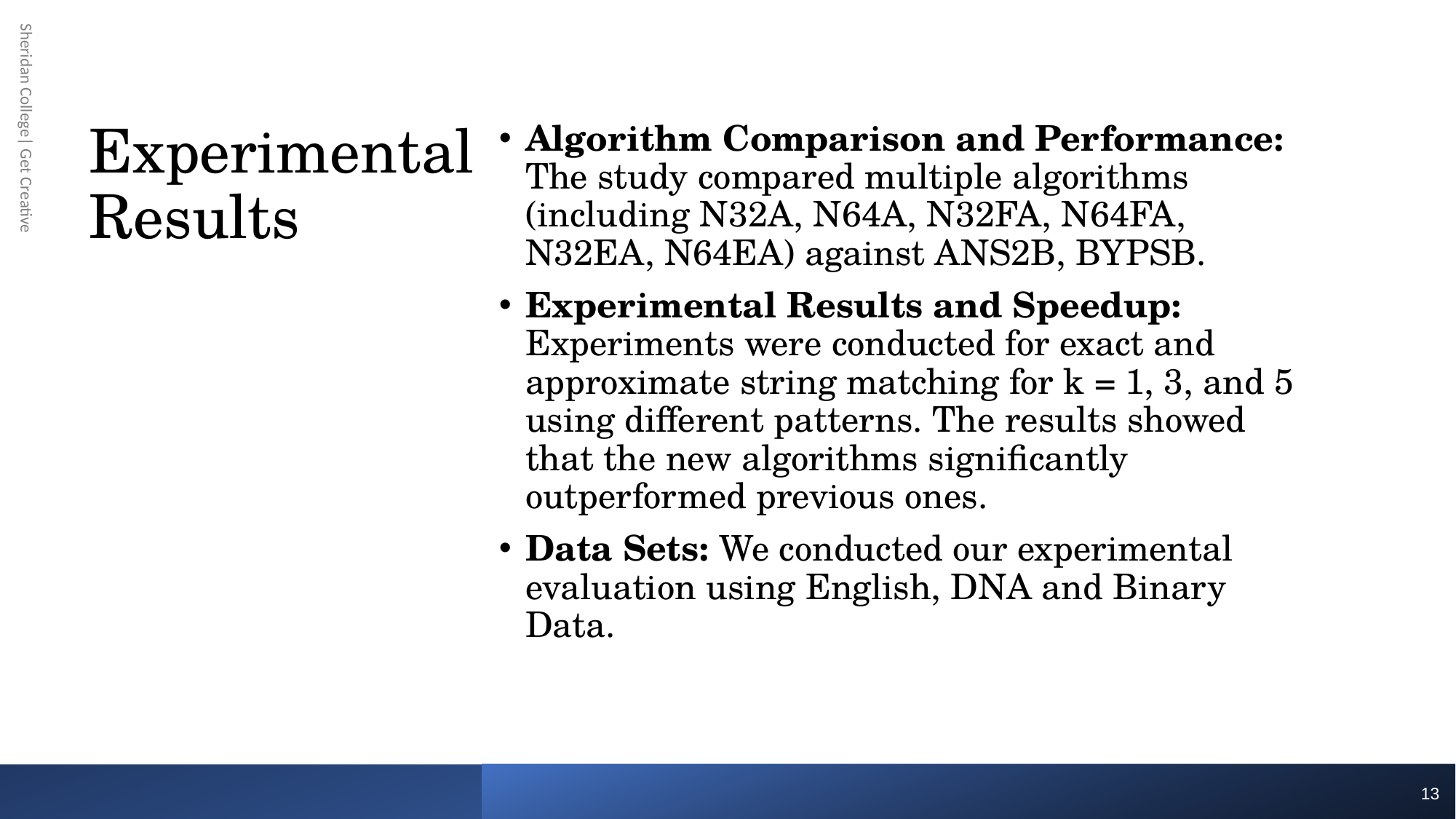

# Experimental Results
Algorithm Comparison and Performance: The study compared multiple algorithms (including N32A, N64A, N32FA, N64FA, N32EA, N64EA) against ANS2B, BYPSB.
Experimental Results and Speedup: Experiments were conducted for exact and approximate string matching for k = 1, 3, and 5 using different patterns. The results showed that the new algorithms significantly outperformed previous ones.
Data Sets: We conducted our experimental evaluation using English, DNA and Binary Data.

Sheridan College| Get Creative

13